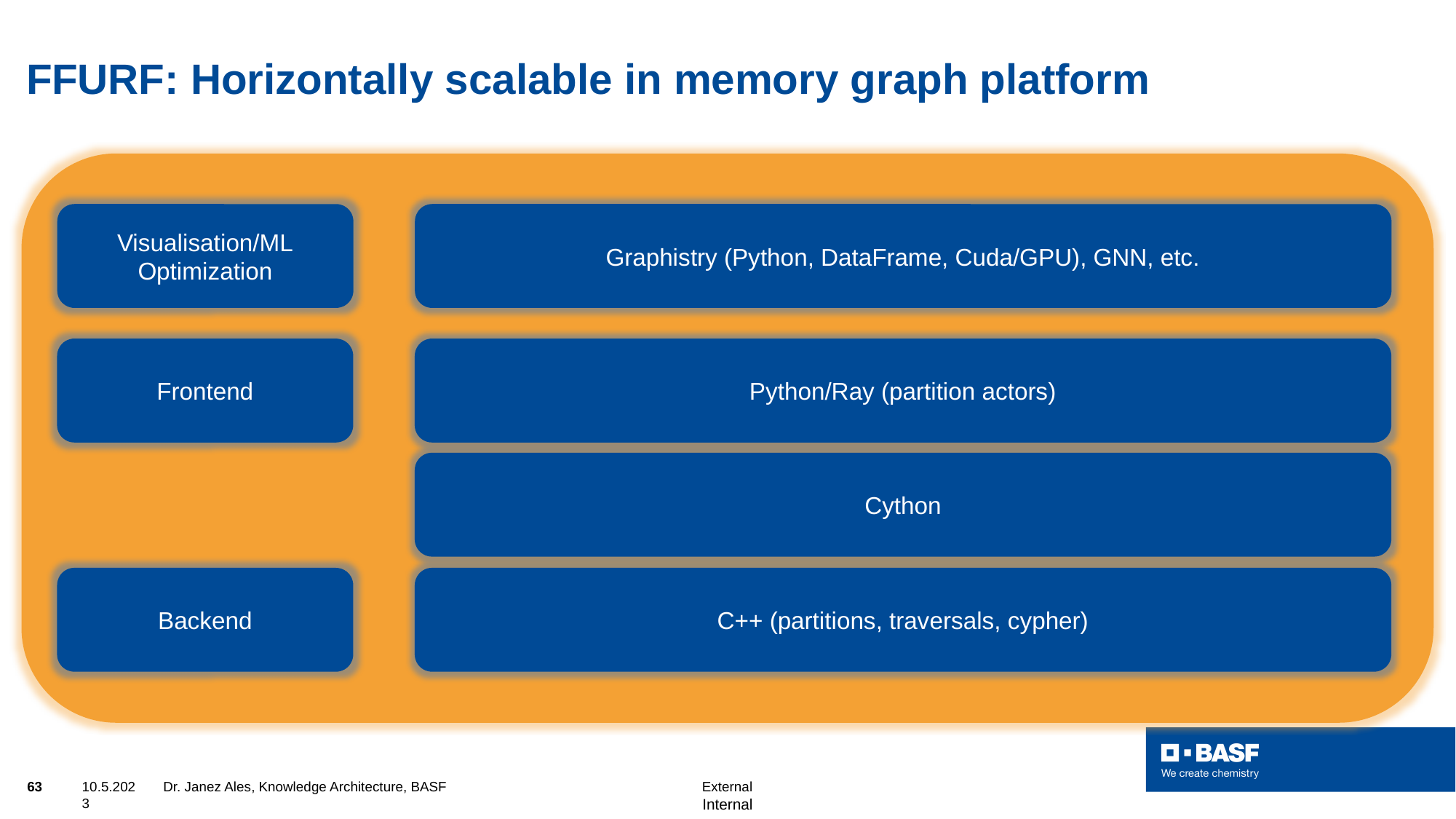

# FFURF: Horizontally scalable in memory graph platform

Visualisation/ML
Optimization
Graphistry (Python, DataFrame, Cuda/GPU), GNN, etc.
Frontend
Python/Ray (partition actors)
Cython
Backend
C++ (partitions, traversals, cypher)
63
10.5.2023
Dr. Janez Ales, Knowledge Architecture, BASF                                                                   External